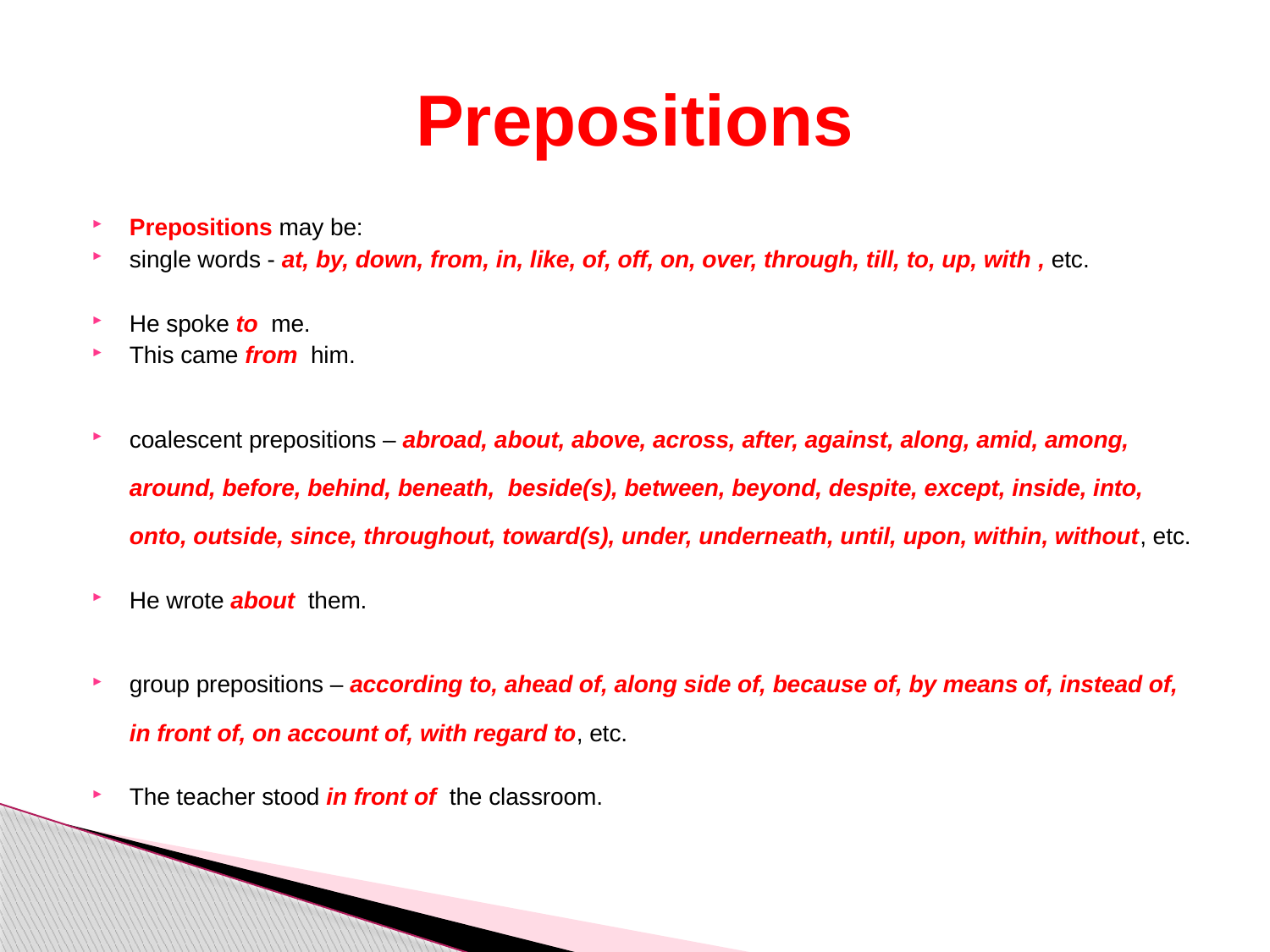

# Prepositions
Prepositions may be:
single words - at, by, down, from, in, like, of, off, on, over, through, till, to, up, with , etc.

He spoke to  me.
This came from  him.

coalescent prepositions – abroad, about, above, across, after, against, along, amid, among, around, before, behind, beneath,  beside(s), between, beyond, despite, except, inside, into, onto, outside, since, throughout, toward(s), under, underneath, until, upon, within, without, etc.

He wrote about  them.

group prepositions – according to, ahead of, along side of, because of, by means of, instead of, in front of, on account of, with regard to, etc.

The teacher stood in front of  the classroom.